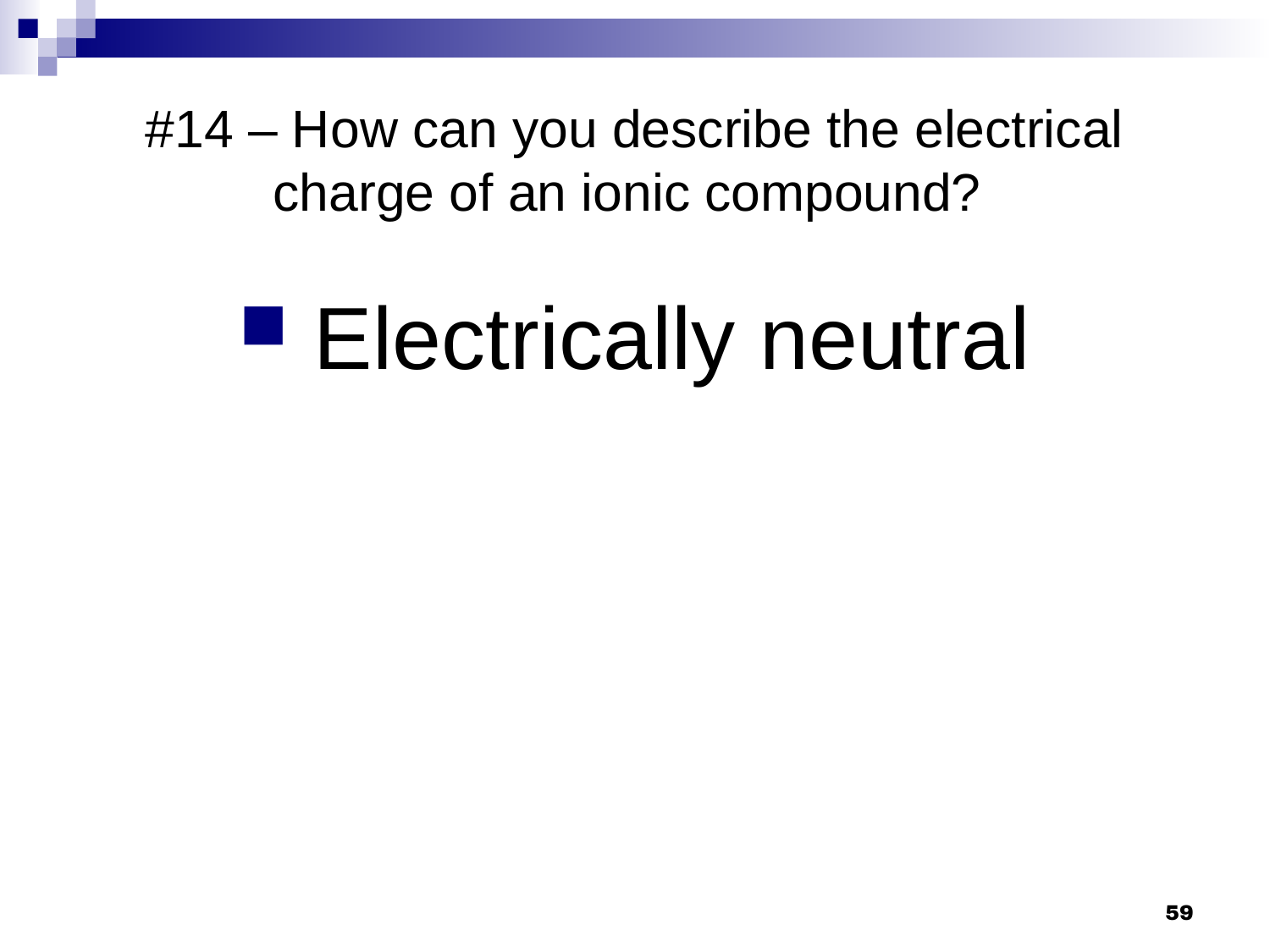

# #14 – How can you describe the electrical charge of an ionic compound?
 Electrically neutral
59